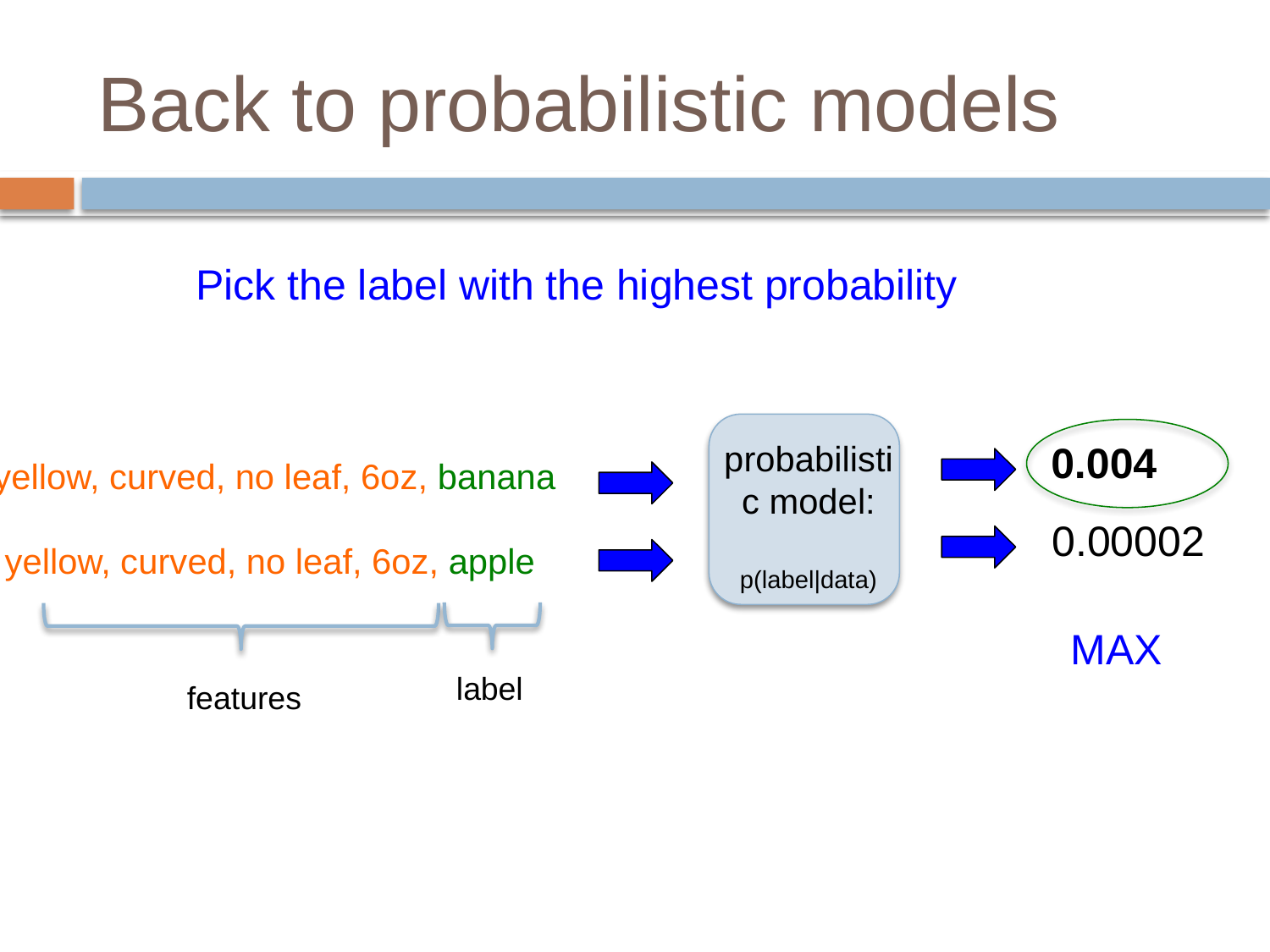

Back to probabilistic models
Pick the label with the highest probability

probabilistic model:

p(label|data)

0.004
yellow, curved, no leaf, 6oz, banana

0.00002

yellow, curved, no leaf, 6oz, apple

MAX
label
features